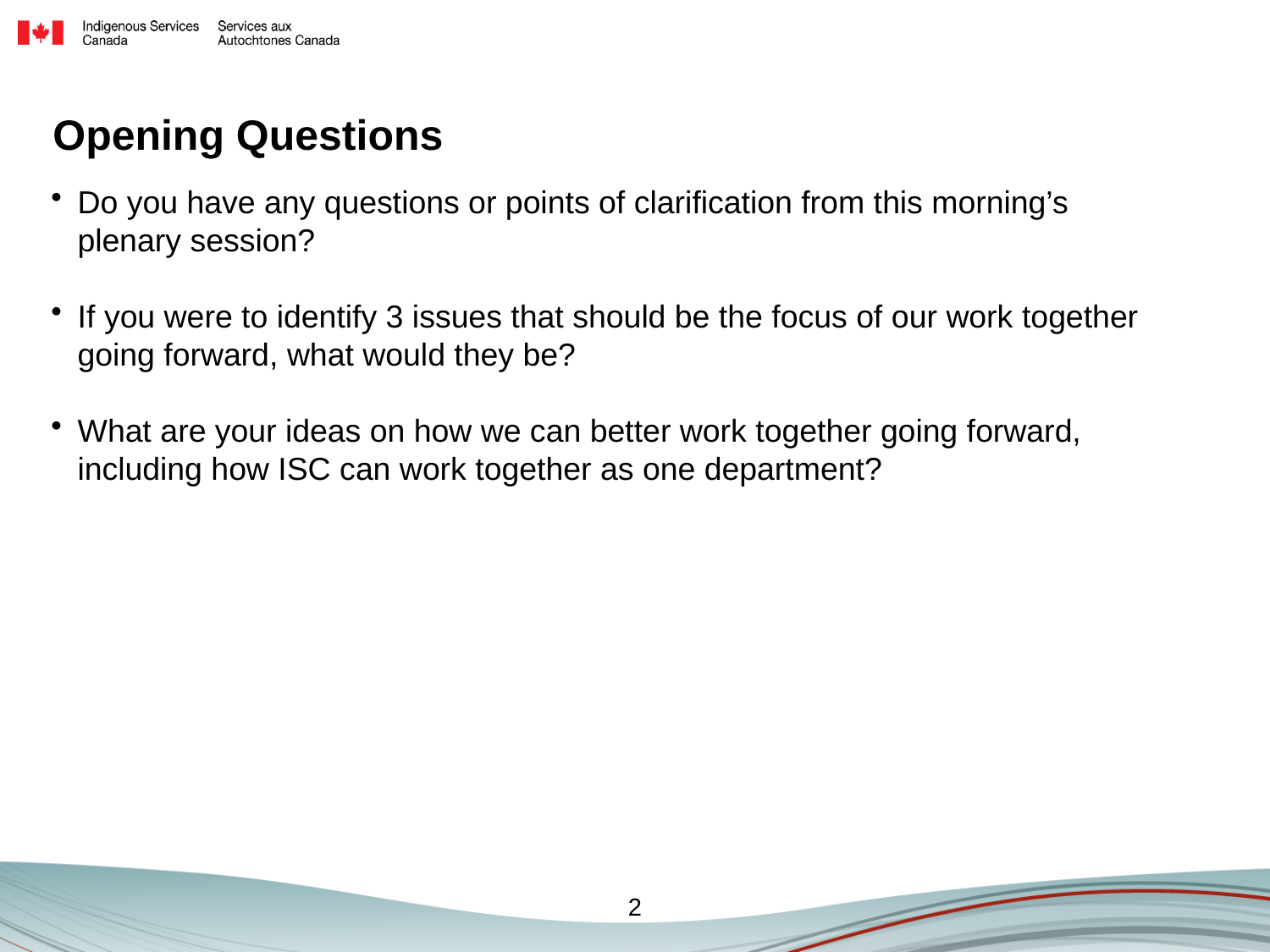

# Opening Questions
Do you have any questions or points of clarification from this morning’s plenary session?

If you were to identify 3 issues that should be the focus of our work together going forward, what would they be?

What are your ideas on how we can better work together going forward, including how ISC can work together as one department?

2